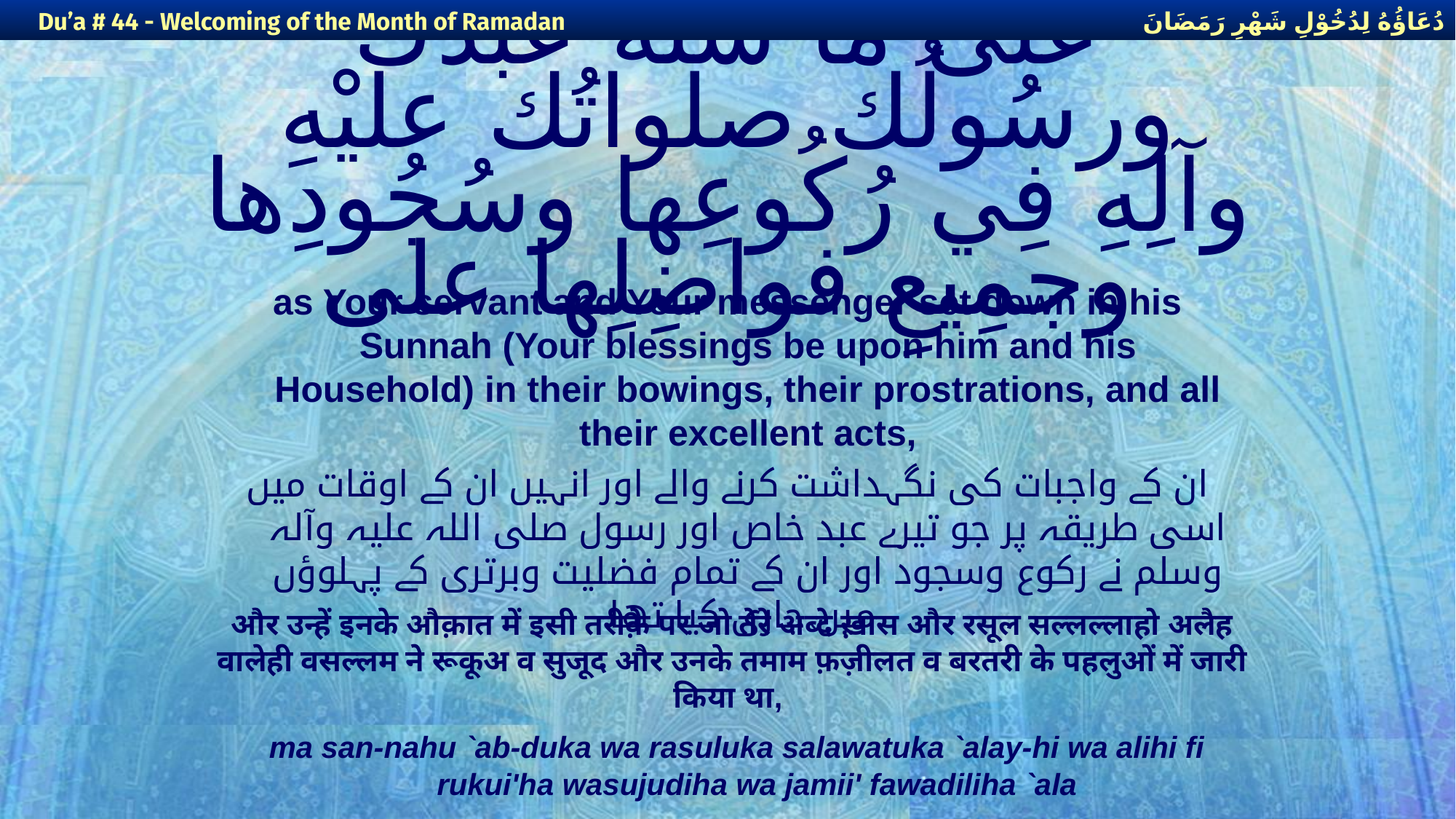

دُعَاؤُهُ لِدُخُوْلِ شَهْرِ رَمَضَانَ
دُعَاؤُهُ لِدُخُوْلِ شَهْرِ رَمَضَانَ
Du’a # 44 - Welcoming of the Month of Ramadan
Du’a # 44 - Welcoming of the Month of Ramadan
# على ما سنّهُ عبْدُك ورسُولُك صلواتُك عليْهِ وآلِهِ فِي رُكُوعِها وسُجُودِها وجمِيعِ فواضِلِها على
as Your servant and Your messenger set down in his Sunnah (Your blessings be upon him and his Household) in their bowings, their prostrations, and all their excellent acts,
ان کے واجبات کی نگہداشت کرنے والے اور انہیں ان کے اوقات میں اسی طریقہ پر جو تیرے عبد خاص اور رسول صلی اللہ علیہ وآلہ وسلم نے رکوع وسجود اور ان کے تمام فضلیت وبرتری کے پہلوؤں میں جاری کیا تھا
और उन्हें इनके औक़ात में इसी तरीक़े पर जो तेरे अब्दे ख़ास और रसूल सल्लल्लाहो अलैह वालेही वसल्लम ने रूकूअ व सुजूद और उनके तमाम फ़ज़ीलत व बरतरी के पहलुओं में जारी किया था,
ma san-nahu `ab-duka wa rasuluka salawatuka `alay-hi wa alihi fi rukui'ha wasujudiha wa jamii' fawadiliha `ala